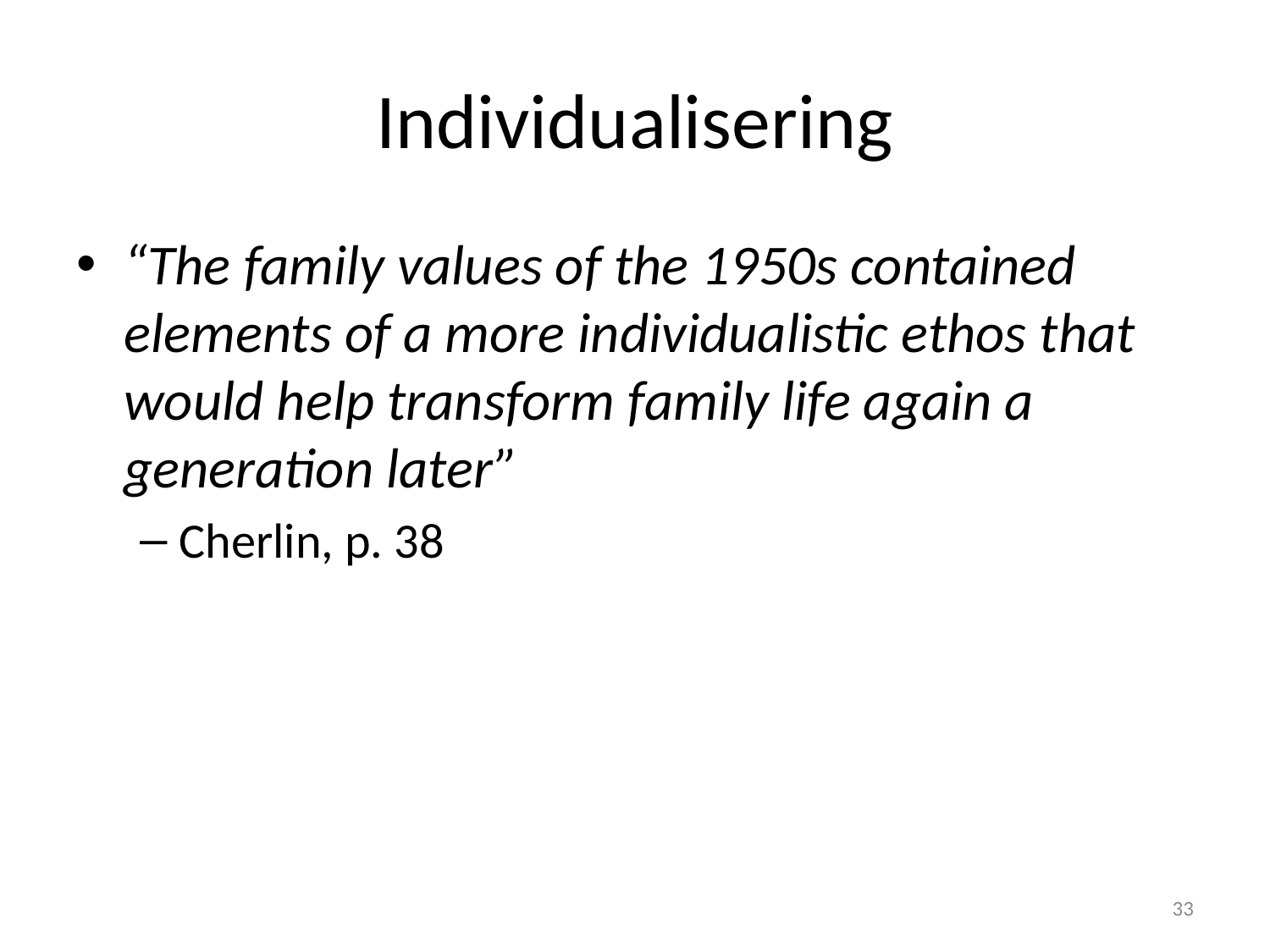

# Individualisering
“The family values of the 1950s contained elements of a more individualistic ethos that would help transform family life again a generation later”
Cherlin, p. 38
33